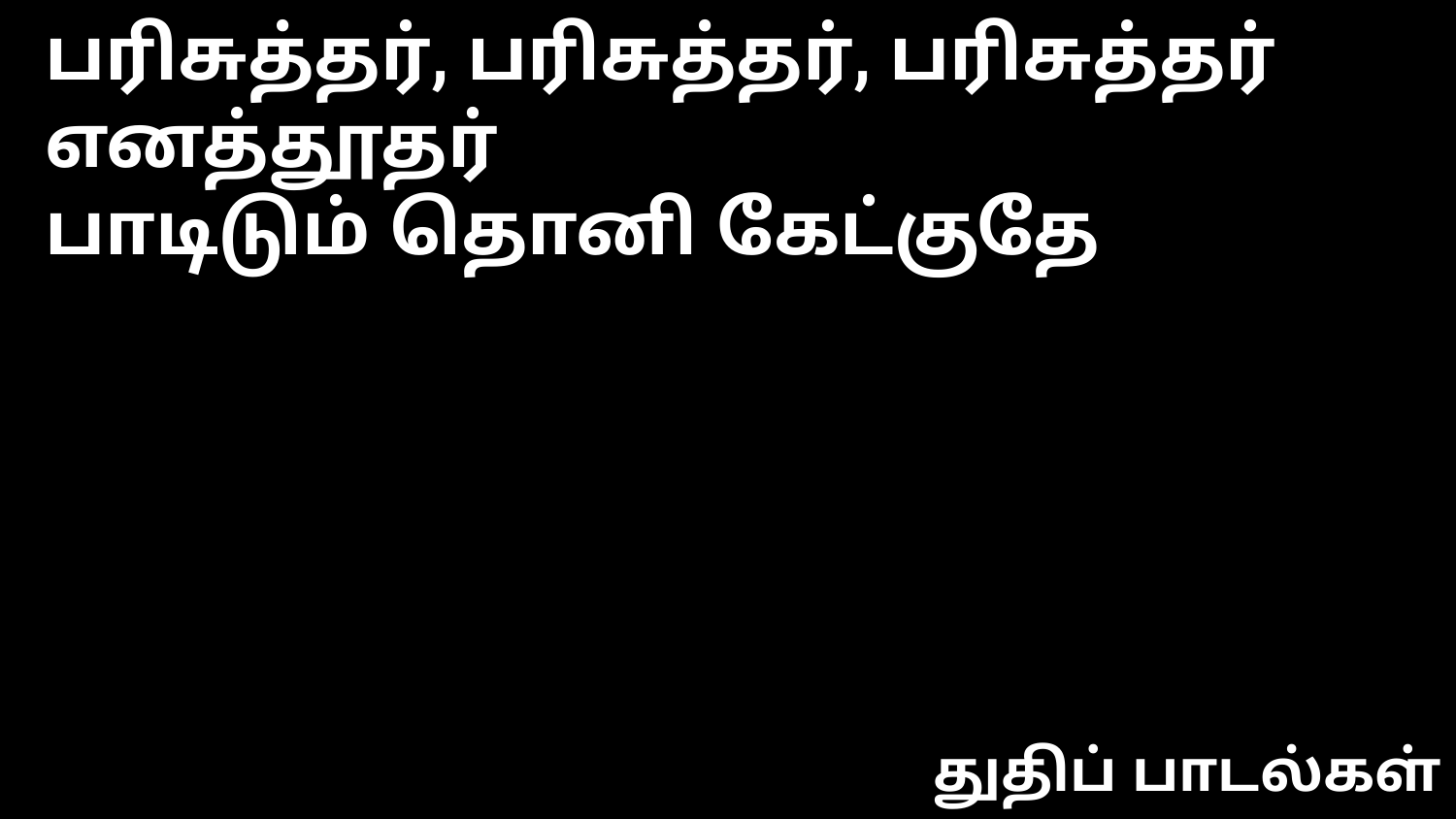

பரிசுத்தர், பரிசுத்தர், பரிசுத்தர் எனத்தூதர்
பாடிடும் தொனி கேட்குதே

துதிப் பாடல்கள்